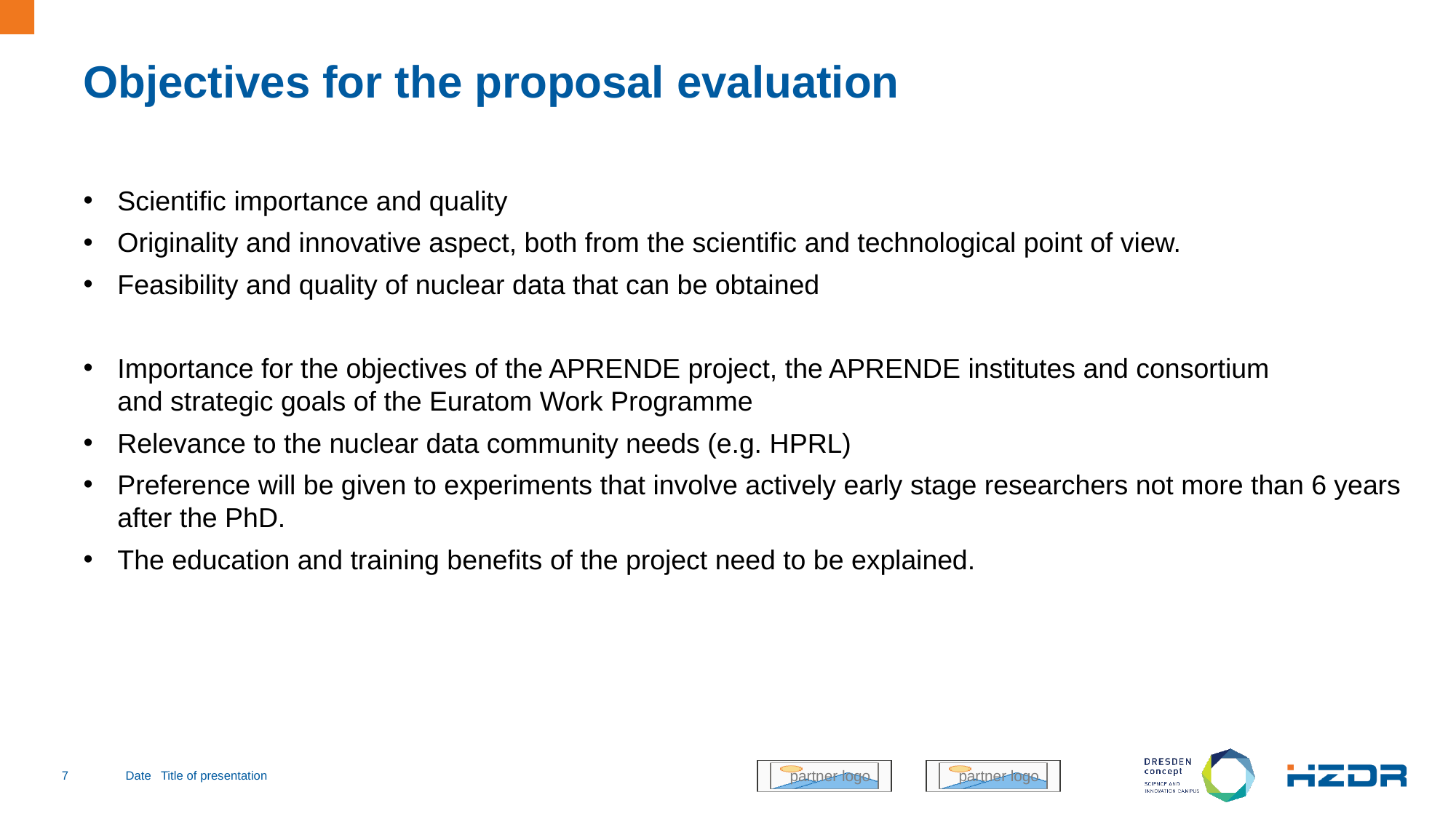

# Objectives for the proposal evaluation
Scientific importance and quality
Originality and innovative aspect, both from the scientific and technological point of view.
Feasibility and quality of nuclear data that can be obtained

Importance for the objectives of the APRENDE project, the APRENDE institutes and consortium
and strategic goals of the Euratom Work Programme
Relevance to the nuclear data community needs (e.g. HPRL)
Preference will be given to experiments that involve actively early stage researchers not more than 6 years after the PhD.
The education and training benefits of the project need to be explained.

7
Date
Title of presentation